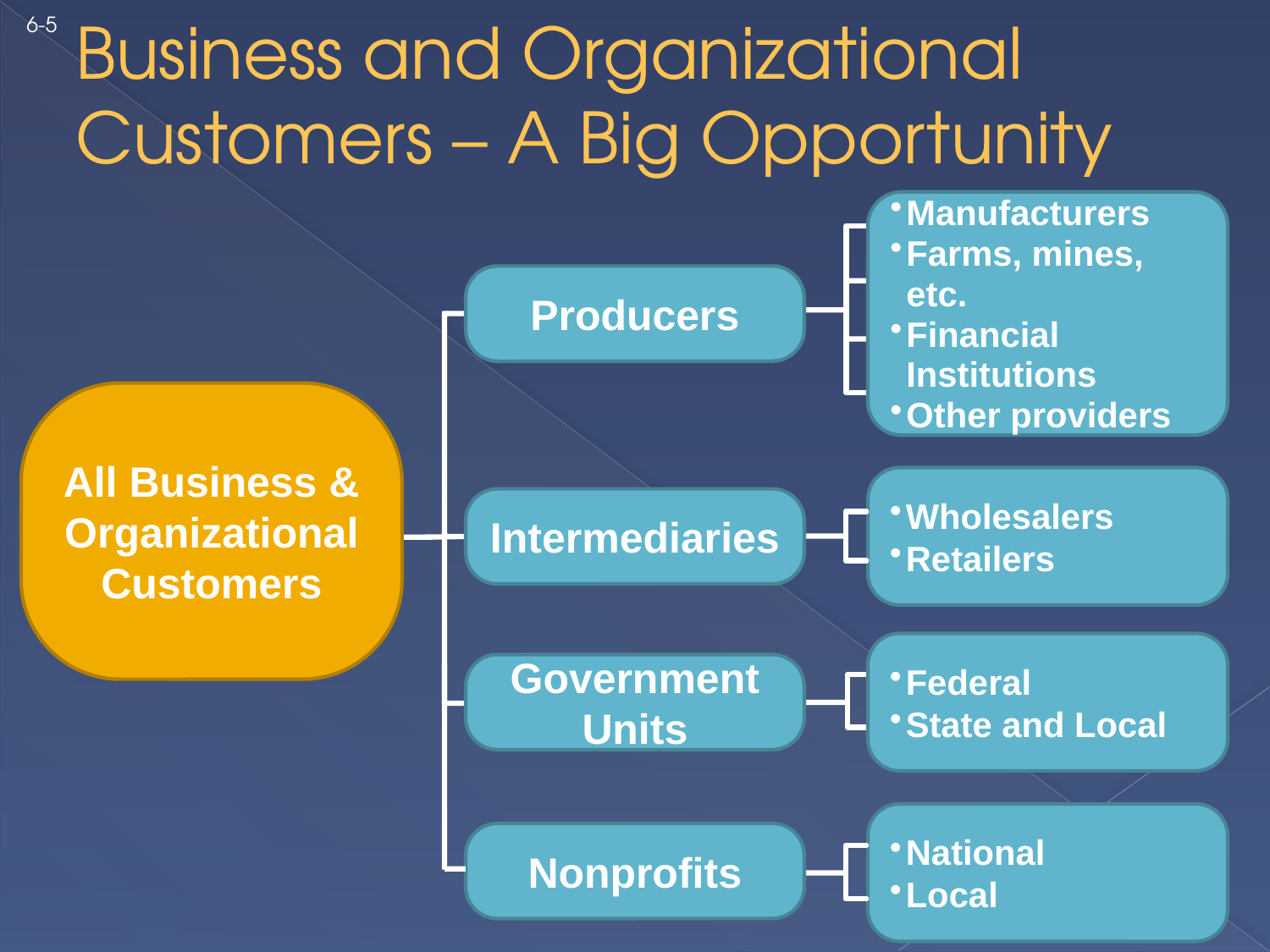

# Business and Organizational Customers – A Big Opportunity
6-5
Manufacturers
Farms, mines, etc.
Financial Institutions
Other providers

Producers

All Business & Organizational Customers
Wholesalers
Retailers
Intermediaries

Federal
State and Local
Government Units

National
Local
Nonprofits